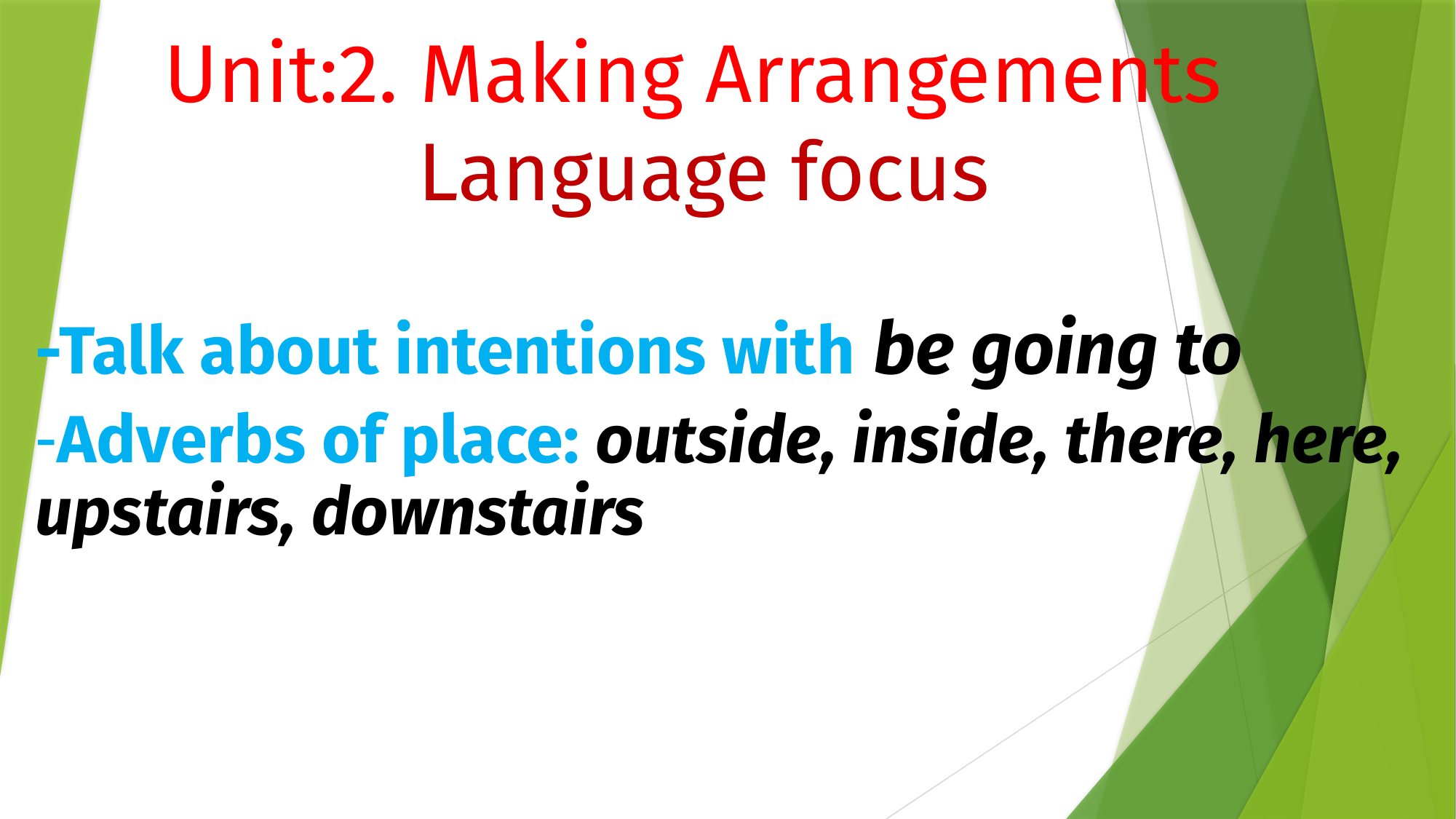

Unit:2. Making Arrangements
 Language focus
-Talk about intentions with be going to
Adverbs of place: outside, inside, there, here, upstairs, downstairs